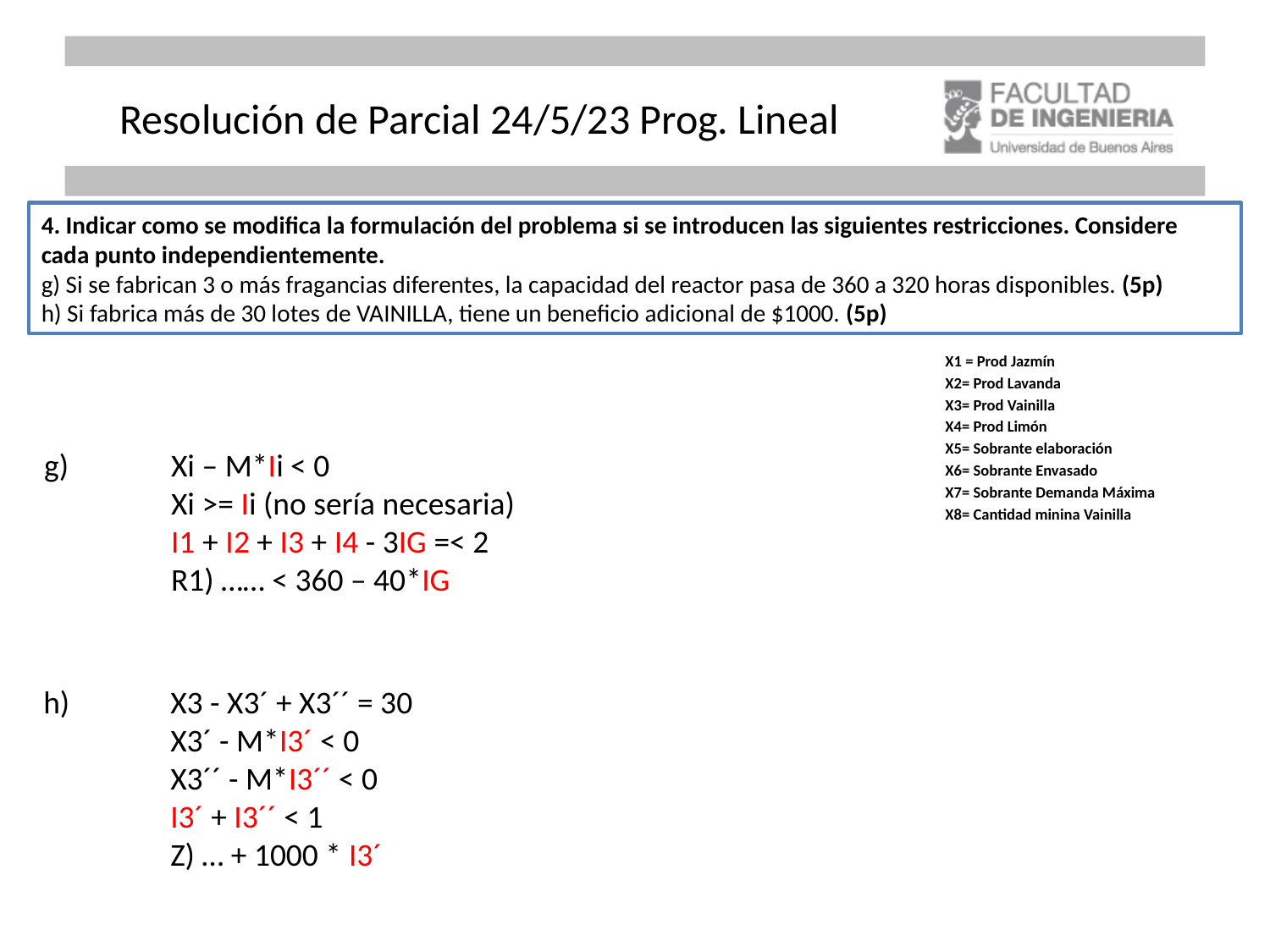

# Resolución de Parcial 24/5/23 Prog. Lineal
4. Indicar como se modifica la formulación del problema si se introducen las siguientes restricciones. Considere cada punto independientemente.
g) Si se fabrican 3 o más fragancias diferentes, la capacidad del reactor pasa de 360 a 320 horas disponibles. (5p)
h) Si fabrica más de 30 lotes de VAINILLA, tiene un beneficio adicional de $1000. (5p)
X1 = Prod Jazmín
X2= Prod Lavanda
X3= Prod Vainilla
X4= Prod Limón
X5= Sobrante elaboración
X6= Sobrante Envasado
X7= Sobrante Demanda Máxima
X8= Cantidad minina Vainilla

g)	Xi – M*Ii < 0
	Xi >= Ii (no sería necesaria)
	I1 + I2 + I3 + I4 - 3IG =< 2
	R1) …… < 360 – 40*IG
h)	X3 - X3´ + X3´´ = 30
	X3´ - M*I3´ < 0
	X3´´ - M*I3´´ < 0
	I3´ + I3´´ < 1
	Z) … + 1000 * I3´